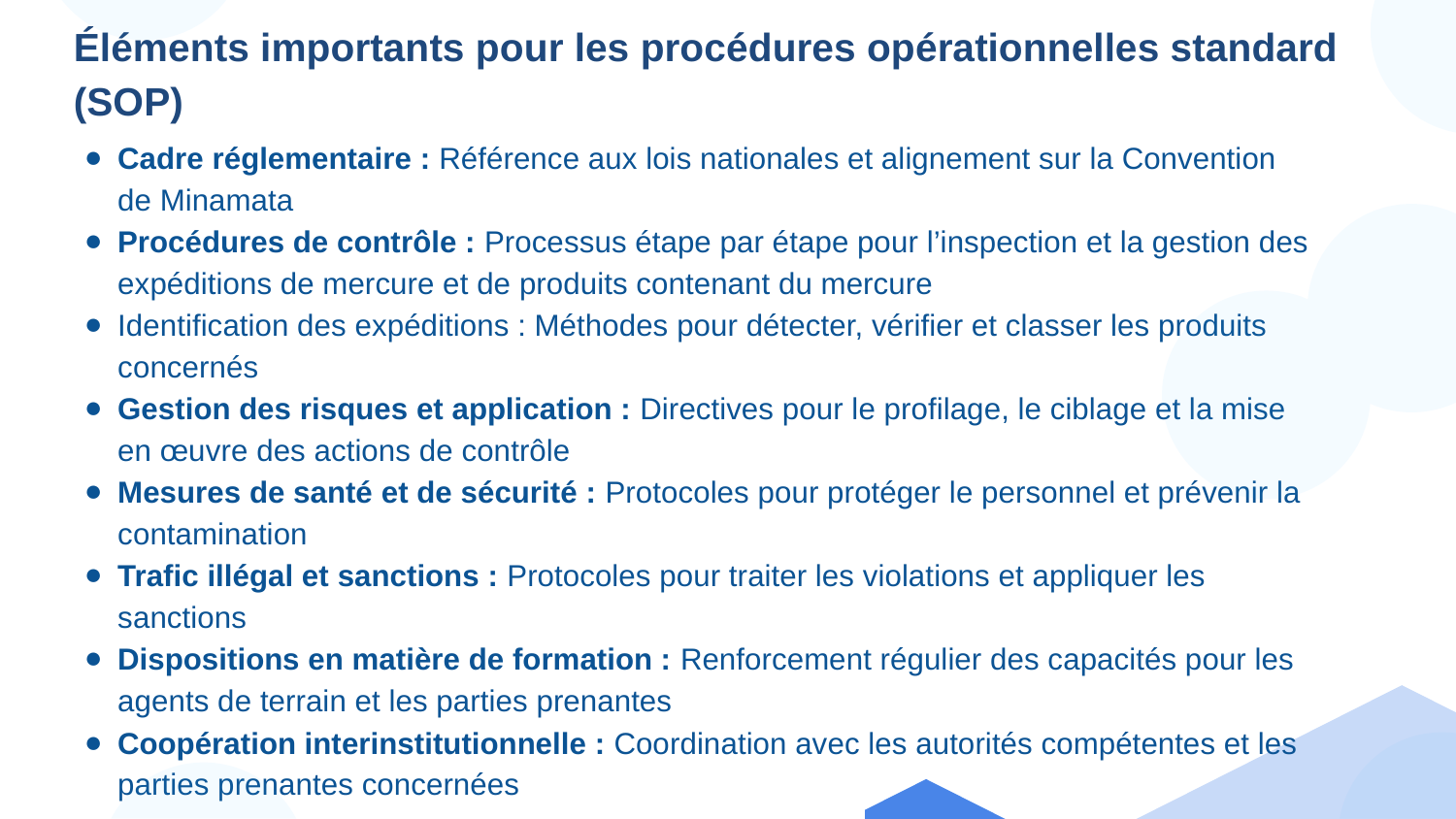

# Éléments importants pour les procédures opérationnelles standard (SOP)
Cadre réglementaire : Référence aux lois nationales et alignement sur la Convention de Minamata
Procédures de contrôle : Processus étape par étape pour l’inspection et la gestion des expéditions de mercure et de produits contenant du mercure
Identification des expéditions : Méthodes pour détecter, vérifier et classer les produits concernés
Gestion des risques et application : Directives pour le profilage, le ciblage et la mise en œuvre des actions de contrôle
Mesures de santé et de sécurité : Protocoles pour protéger le personnel et prévenir la contamination
Trafic illégal et sanctions : Protocoles pour traiter les violations et appliquer les sanctions
Dispositions en matière de formation : Renforcement régulier des capacités pour les agents de terrain et les parties prenantes
Coopération interinstitutionnelle : Coordination avec les autorités compétentes et les parties prenantes concernées